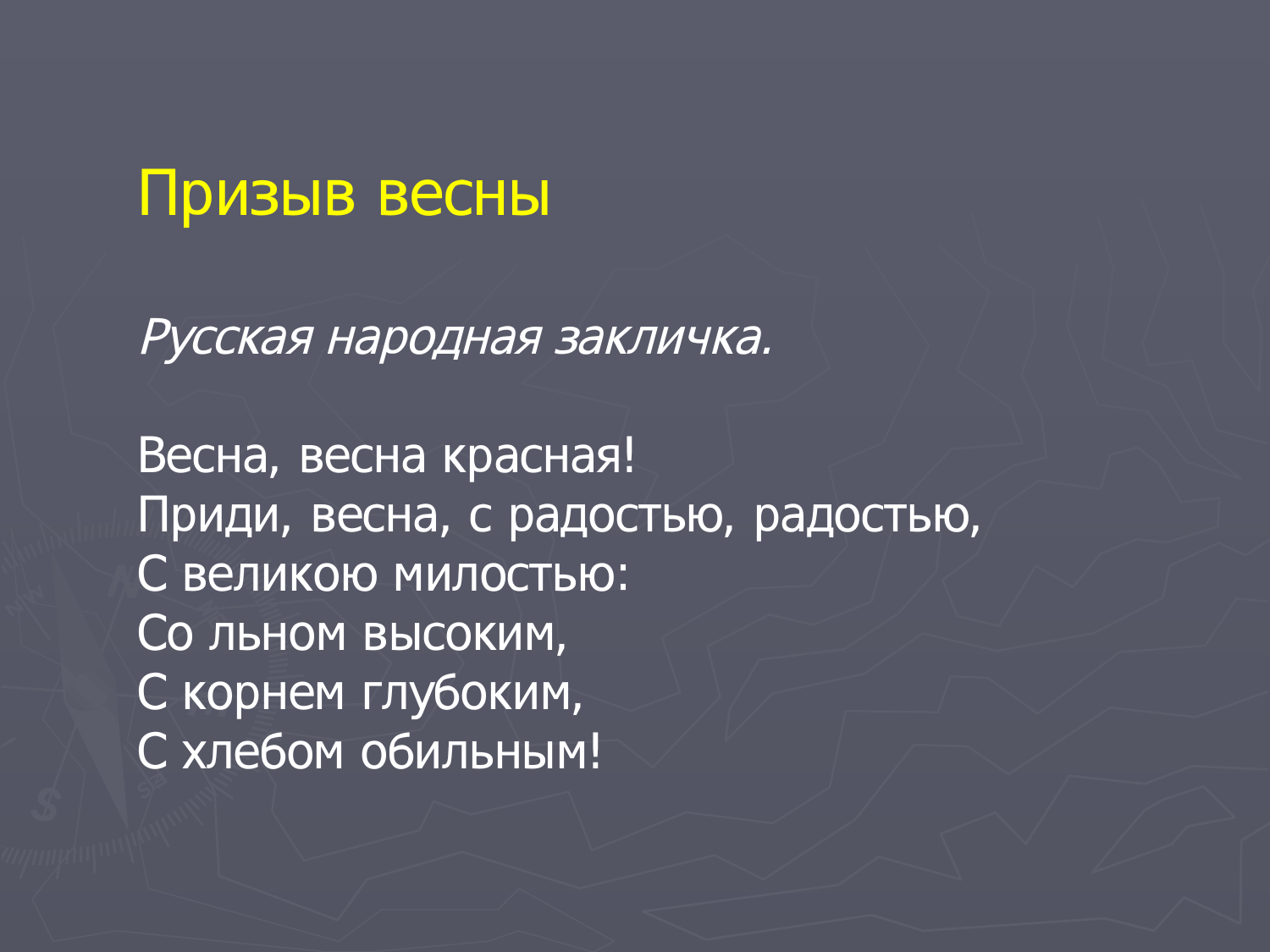

Призыв весны

Русская народная закличка.

Весна, весна красная!
Приди, весна, с радостью, радостью,
С великою милостью:
Со льном высоким,
С корнем глубоким,
С хлебом обильным!